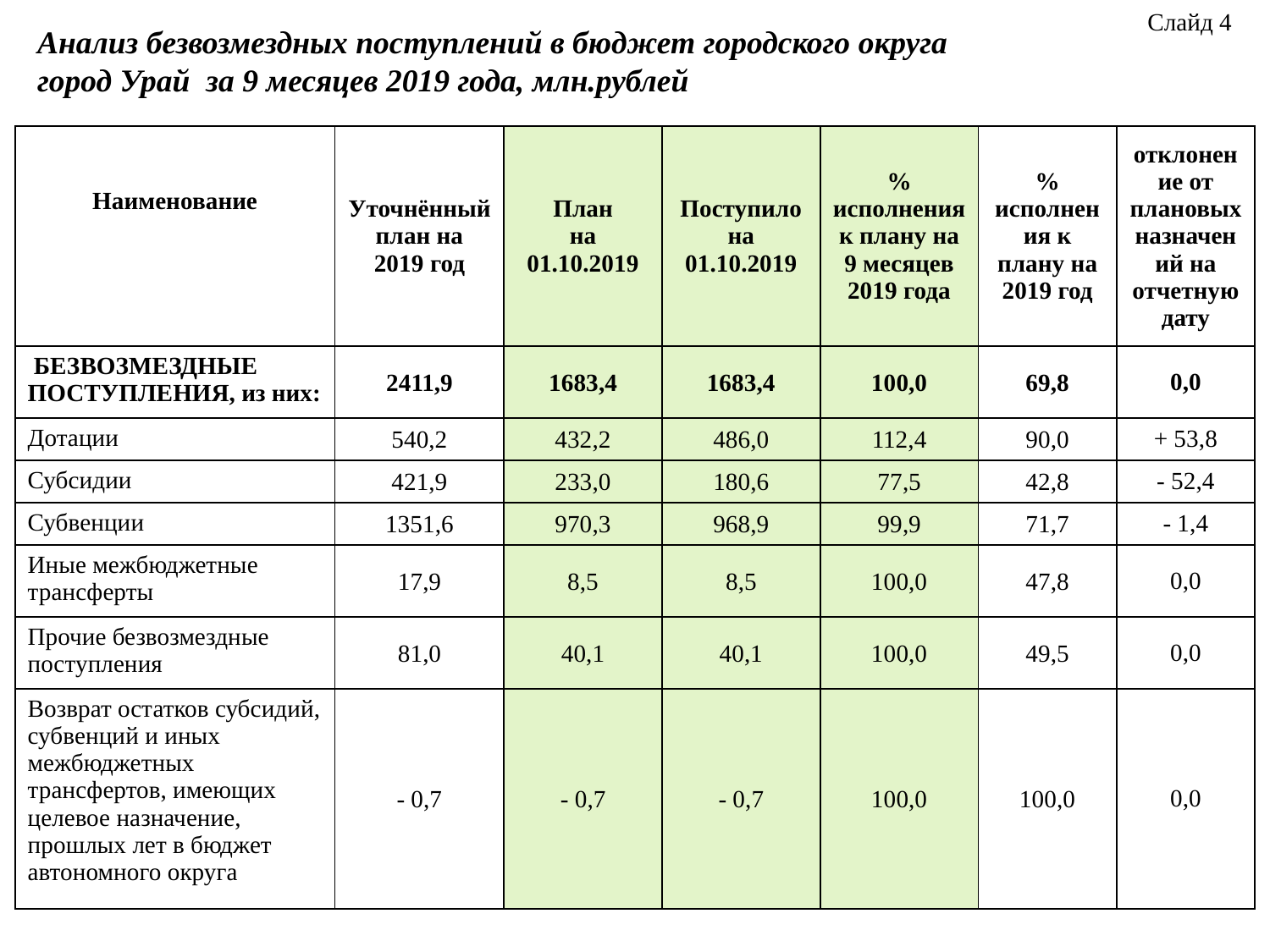

Слайд 4
Анализ безвозмездных поступлений в бюджет городского округа  город Урай  за 9 месяцев 2019 года, млн.рублей

| Наименование | Уточнённый план на 2019 год | План на 01.10.2019 | Поступило на 01.10.2019 | % исполнения к плану на 9 месяцев 2019 года | % исполнения к плану на 2019 год | отклонение от плановых назначений на отчетную дату |
| --- | --- | --- | --- | --- | --- | --- |
| БЕЗВОЗМЕЗДНЫЕ ПОСТУПЛЕНИЯ, из них: | 2411,9 | 1683,4 | 1683,4 | 100,0 | 69,8 | 0,0 |
| Дотации | 540,2 | 432,2 | 486,0 | 112,4 | 90,0 | + 53,8 |
| Субсидии | 421,9 | 233,0 | 180,6 | 77,5 | 42,8 | - 52,4 |
| Субвенции | 1351,6 | 970,3 | 968,9 | 99,9 | 71,7 | - 1,4 |
| Иные межбюджетные трансферты | 17,9 | 8,5 | 8,5 | 100,0 | 47,8 | 0,0 |
| Прочие безвозмездные поступления | 81,0 | 40,1 | 40,1 | 100,0 | 49,5 | 0,0 |
| Возврат остатков субсидий, субвенций и иных межбюджетных трансфертов, имеющих целевое назначение, прошлых лет в бюджет автономного округа | - 0,7 | - 0,7 | - 0,7 | 100,0 | 100,0 | 0,0 |